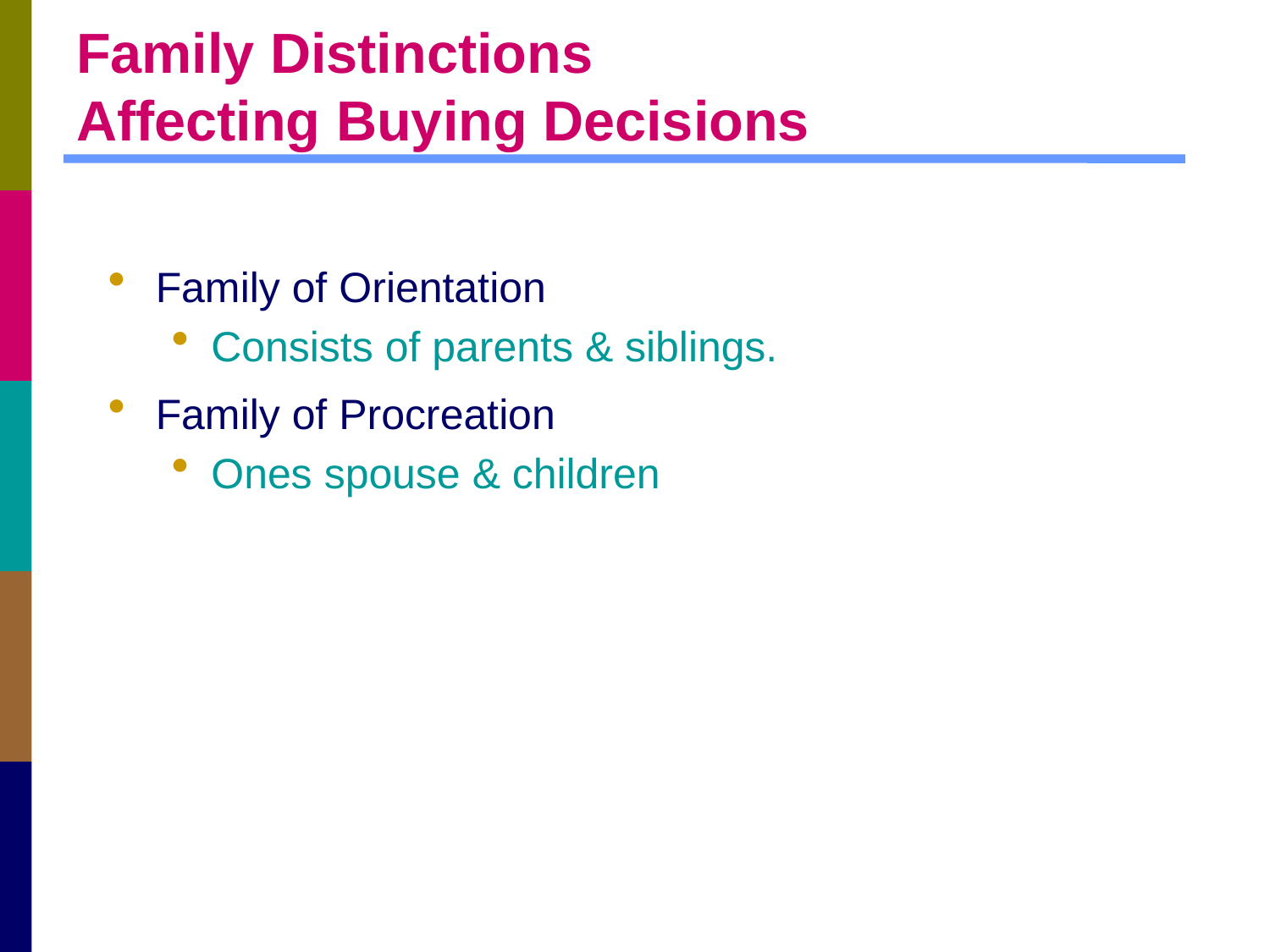

# Family Distinctions Affecting Buying Decisions
Family of Orientation
Consists of parents & siblings.
Family of Procreation
Ones spouse & children